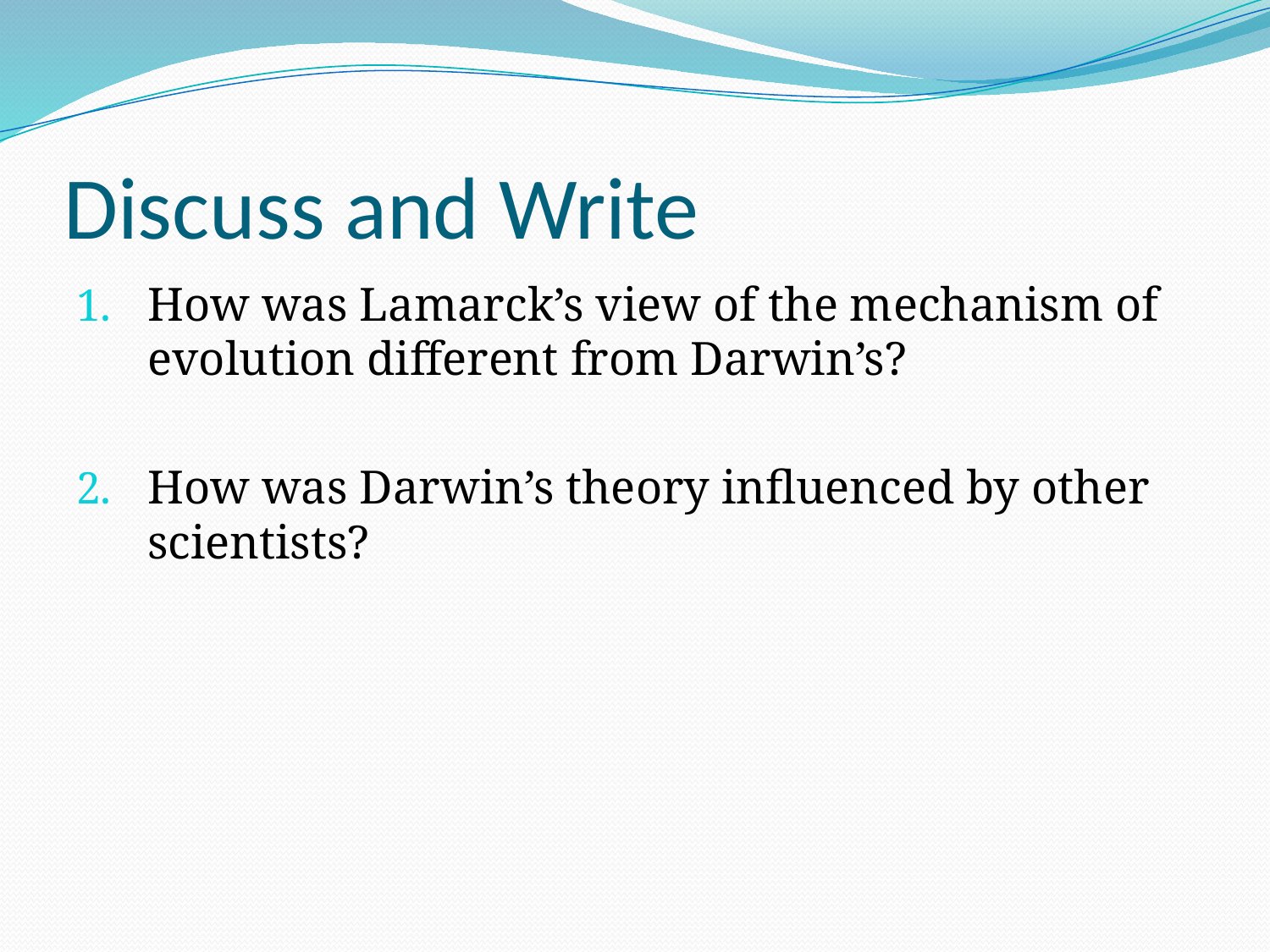

# Discuss and Write
How was Lamarck’s view of the mechanism of evolution different from Darwin’s?

How was Darwin’s theory influenced by other scientists?